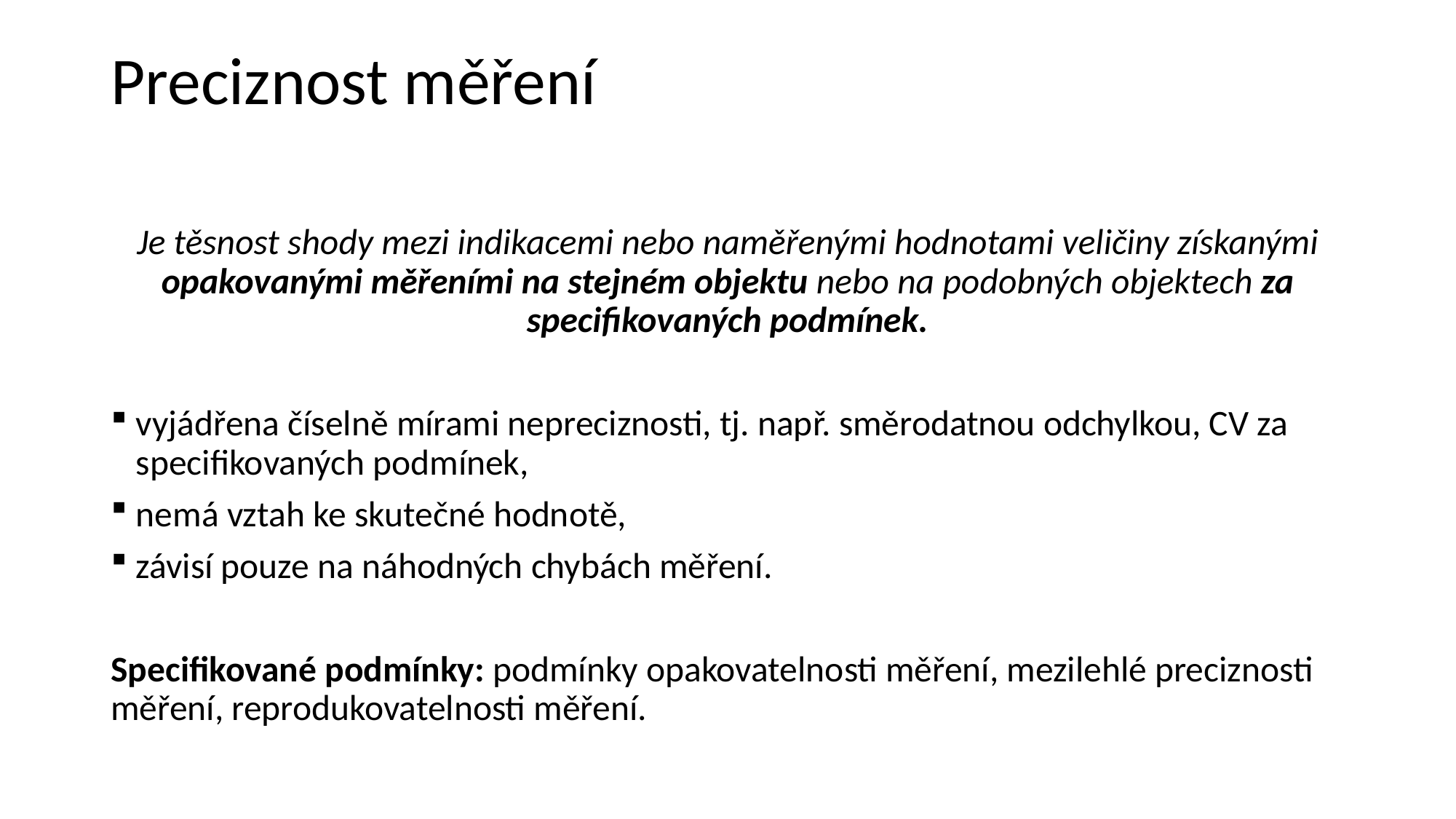

# Preciznost měření
Je těsnost shody mezi indikacemi nebo naměřenými hodnotami veličiny získanými opakovanými měřeními na stejném objektu nebo na podobných objektech za specifikovaných podmínek.

vyjádřena číselně mírami nepreciznosti, tj. např. směrodatnou odchylkou, CV za specifikovaných podmínek,
nemá vztah ke skutečné hodnotě,
závisí pouze na náhodných chybách měření.

Specifikované podmínky: podmínky opakovatelnosti měření, mezilehlé preciznosti měření, reprodukovatelnosti měření.